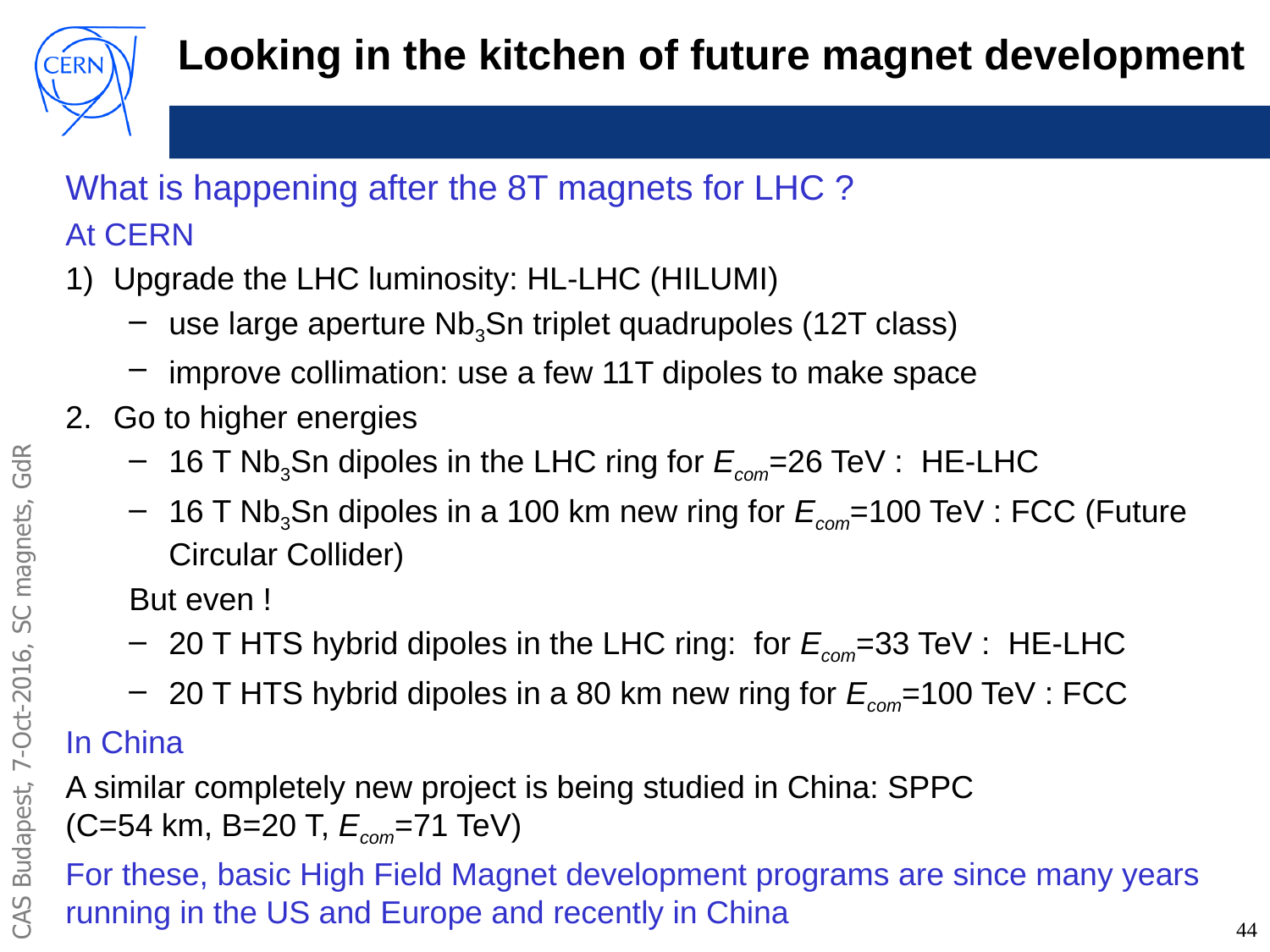

# Looking in the kitchen of future magnet development
What is happening after the 8T magnets for LHC ?
At CERN
Upgrade the LHC luminosity: HL-LHC (HILUMI)
use large aperture Nb3Sn triplet quadrupoles (12T class)
improve collimation: use a few 11T dipoles to make space
Go to higher energies
16 T Nb3Sn dipoles in the LHC ring for Ecom=26 TeV :  HE-LHC
16 T Nb3Sn dipoles in a 100 km new ring for Ecom=100 TeV : FCC (Future Circular Collider)
But even !
20 T HTS hybrid dipoles in the LHC ring:  for Ecom=33 TeV :  HE-LHC
20 T HTS hybrid dipoles in a 80 km new ring for Ecom=100 TeV : FCC
In China
A similar completely new project is being studied in China: SPPC                      (C=54 km, B=20 T, Ecom=71 TeV)
For these, basic High Field Magnet development programs are since many years running in the US and Europe and recently in China

44